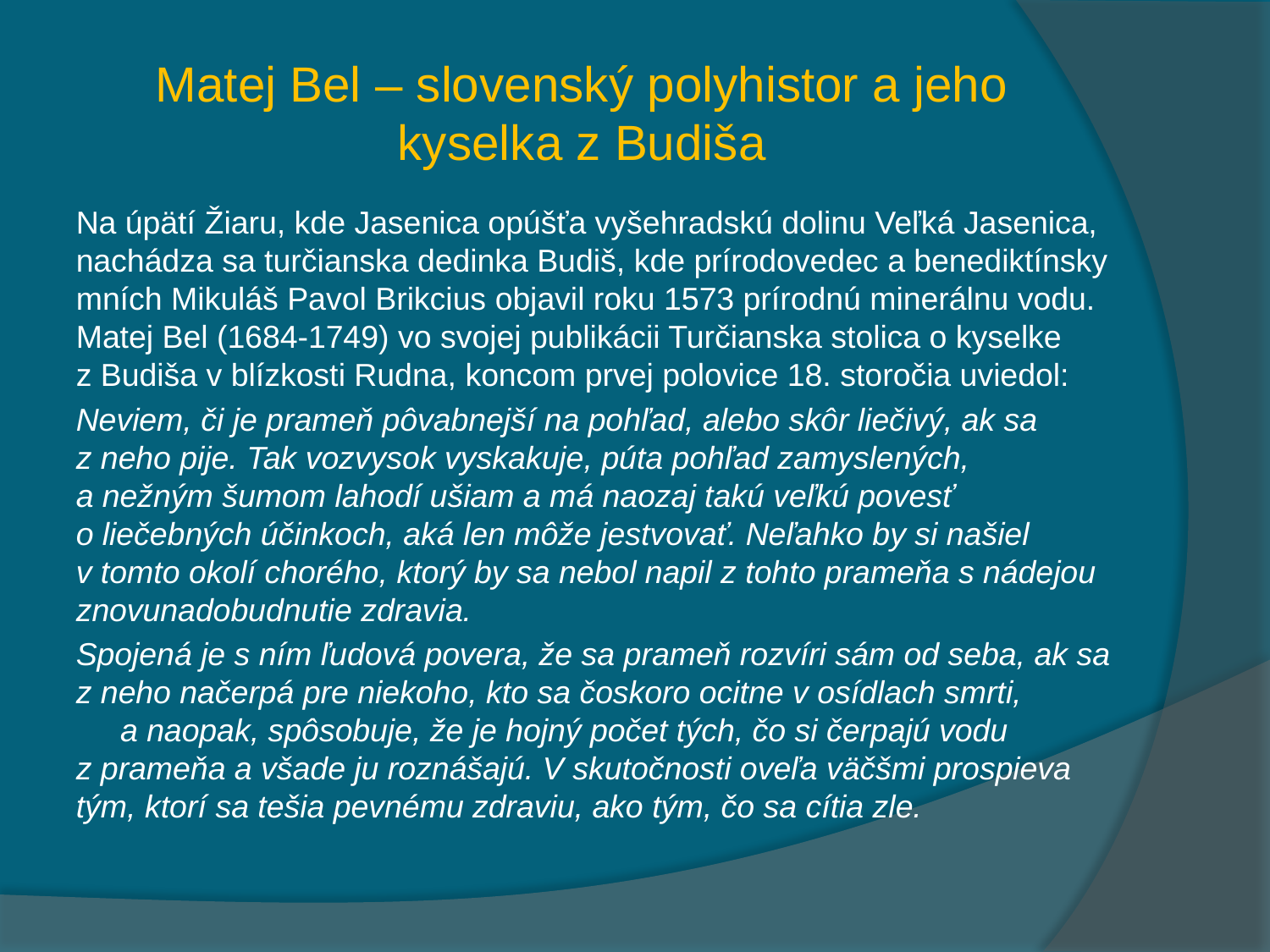

# Matej Bel – slovenský polyhistor a jeho kyselka z Budiša
Na úpätí Žiaru, kde Jasenica opúšťa vyšehradskú dolinu Veľká Jasenica, nachádza sa turčianska dedinka Budiš, kde prírodovedec a benediktínsky mních Mikuláš Pavol Brikcius objavil roku 1573 prírodnú minerálnu vodu. Matej Bel (1684-1749) vo svojej publikácii Turčianska stolica o kyselke z Budiša v blízkosti Rudna, koncom prvej polovice 18. storočia uviedol:
Neviem, či je prameň pôvabnejší na pohľad, alebo skôr liečivý, ak sa z neho pije. Tak vozvysok vyskakuje, púta pohľad zamyslených, a nežným šumom lahodí ušiam a má naozaj takú veľkú povesť o liečebných účinkoch, aká len môže jestvovať. Neľahko by si našiel v tomto okolí chorého, ktorý by sa nebol napil z tohto prameňa s nádejou znovunadobudnutie zdravia.
Spojená je s ním ľudová povera, že sa prameň rozvíri sám od seba, ak sa z neho načerpá pre niekoho, kto sa čoskoro ocitne v osídlach smrti,                a naopak, spôsobuje, že je hojný počet tých, čo si čerpajú vodu z prameňa a všade ju roznášajú. V skutočnosti oveľa väčšmi prospieva tým, ktorí sa tešia pevnému zdraviu, ako tým, čo sa cítia zle.